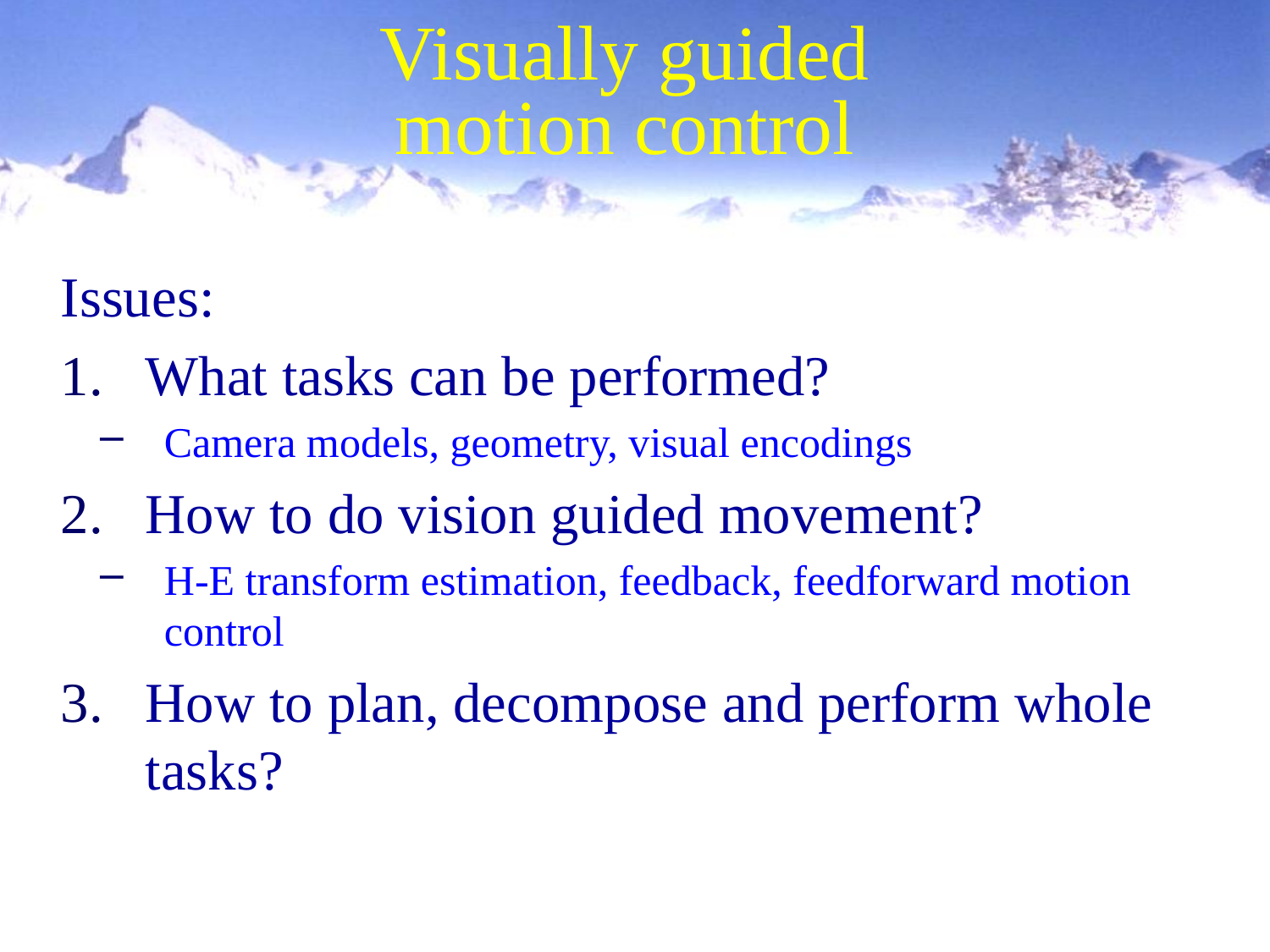

# Visually guided motion control
Issues:
What tasks can be performed?
Camera models, geometry, visual encodings
How to do vision guided movement?
H-E transform estimation, feedback, feedforward motion control
How to plan, decompose and perform whole tasks?